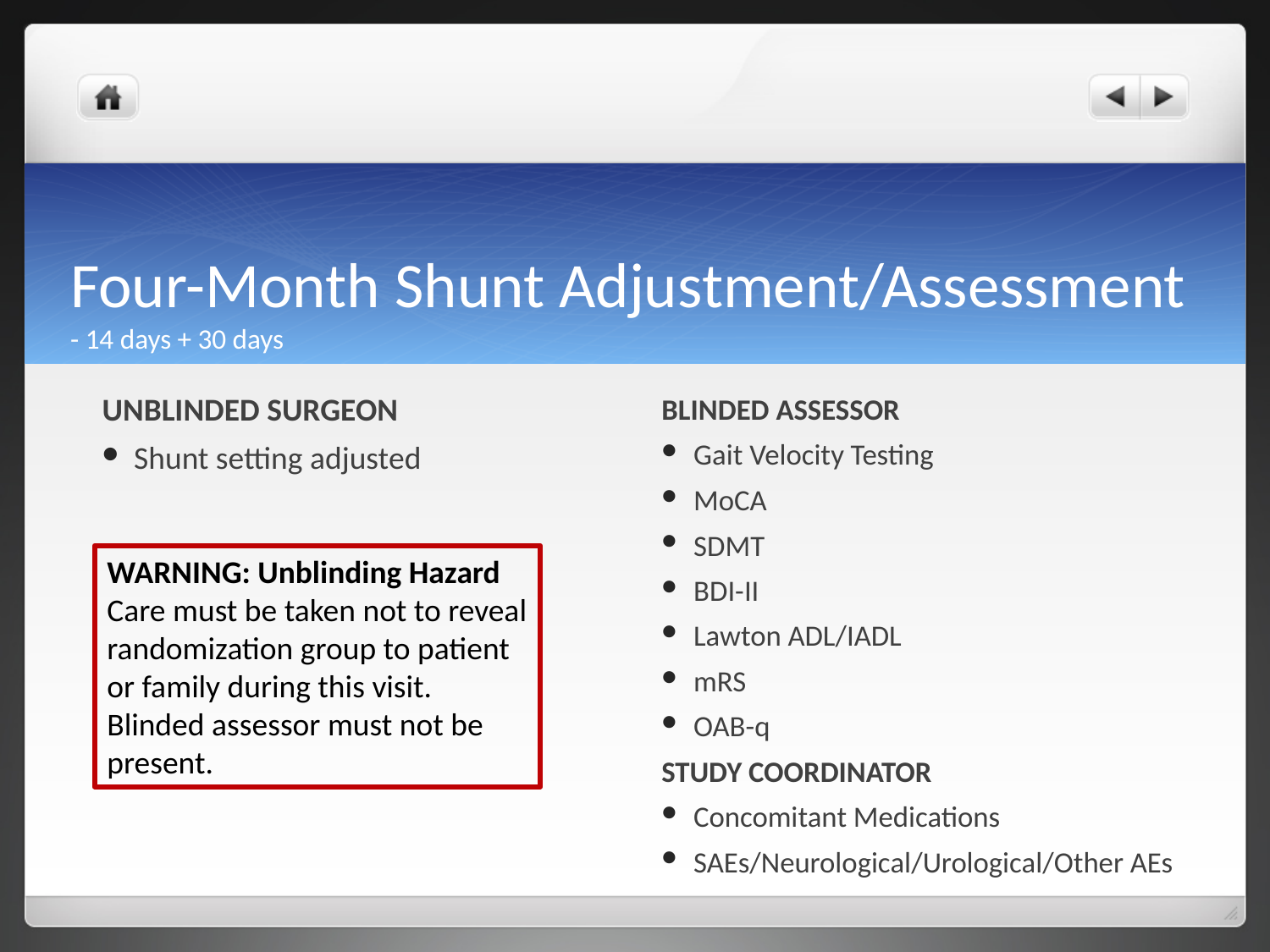

# Four-Month Shunt Adjustment/Assessment - 14 days + 30 days
UNBLINDED SURGEON
Shunt setting adjusted

BLINDED ASSESSOR
Gait Velocity Testing
MoCA
SDMT
BDI-II
Lawton ADL/IADL
mRS
OAB-q
STUDY COORDINATOR
Concomitant Medications
SAEs/Neurological/Urological/Other AEs
WARNING: Unblinding Hazard
Care must be taken not to reveal randomization group to patient or family during this visit.  Blinded assessor must not be present.